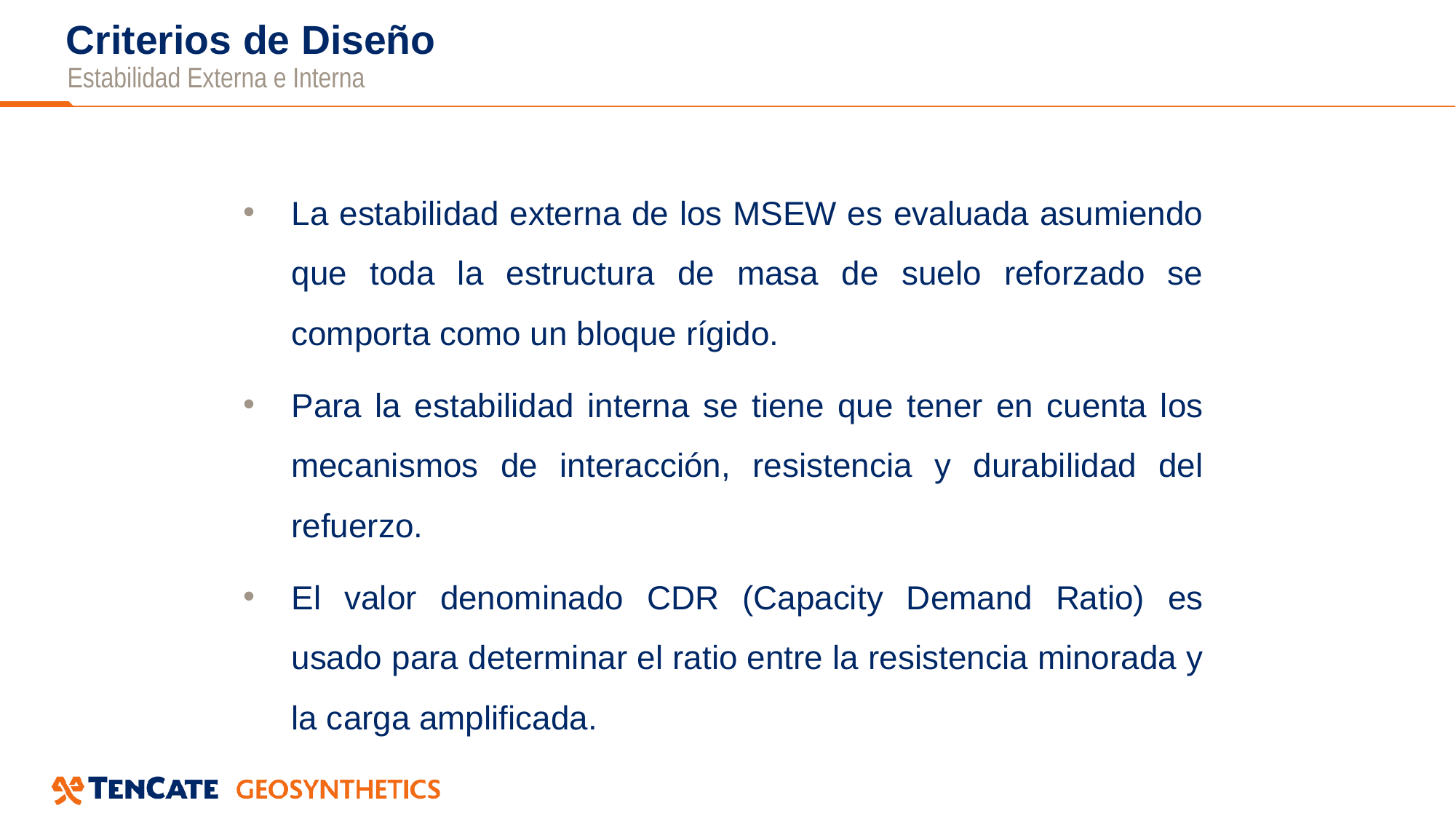

# Criterios de Diseño
Estabilidad Externa e Interna
La estabilidad externa de los MSEW es evaluada asumiendo que toda la estructura de masa de suelo reforzado se comporta como un bloque rígido.
Para la estabilidad interna se tiene que tener en cuenta los mecanismos de interacción, resistencia y durabilidad del refuerzo.
El valor denominado CDR (Capacity Demand Ratio) es usado para determinar el ratio entre la resistencia minorada y la carga amplificada.